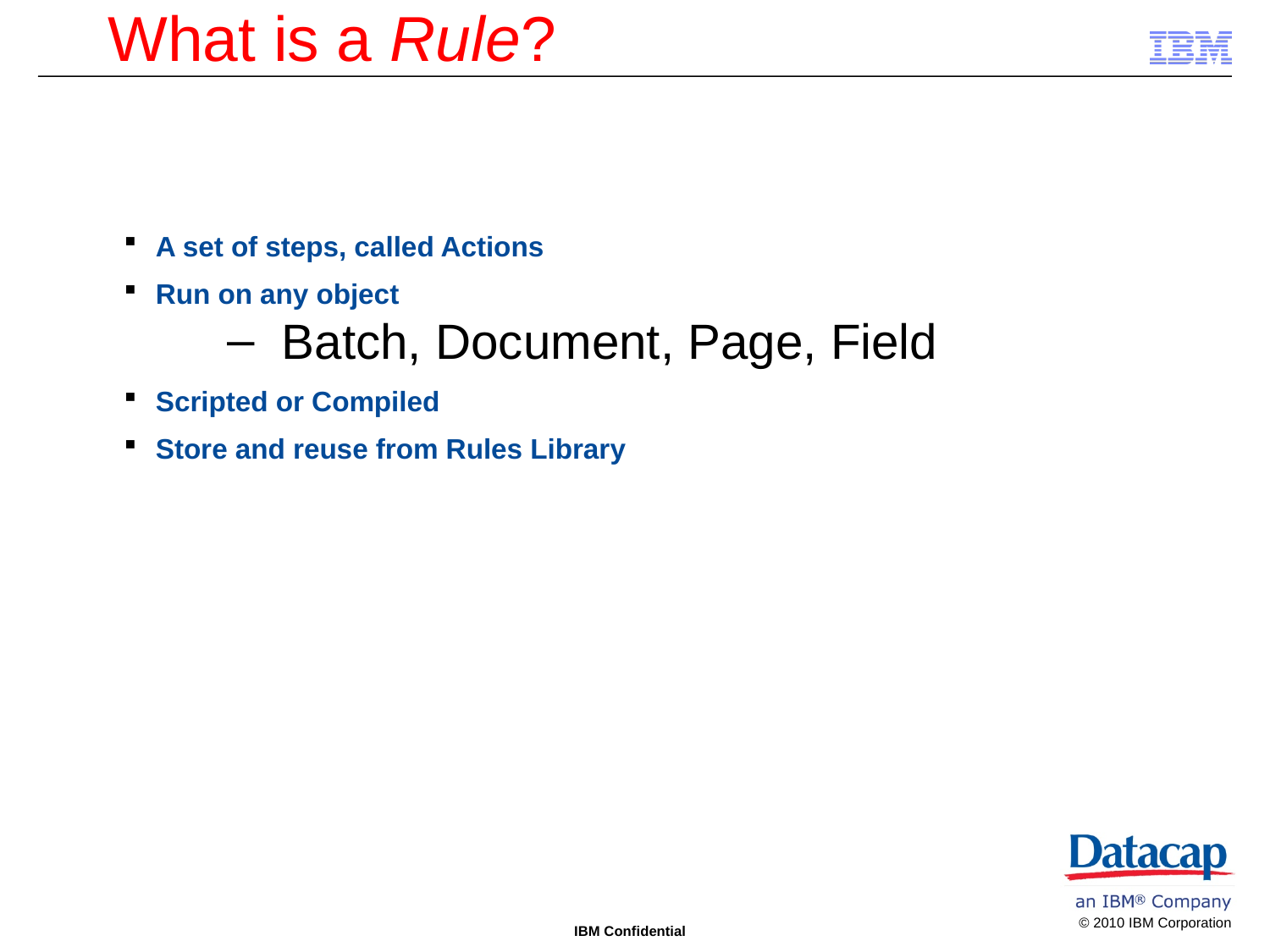

What is a Rule?
A set of steps, called Actions
Run on any object
Batch, Document, Page, Field
Scripted or Compiled
Store and reuse from Rules Library